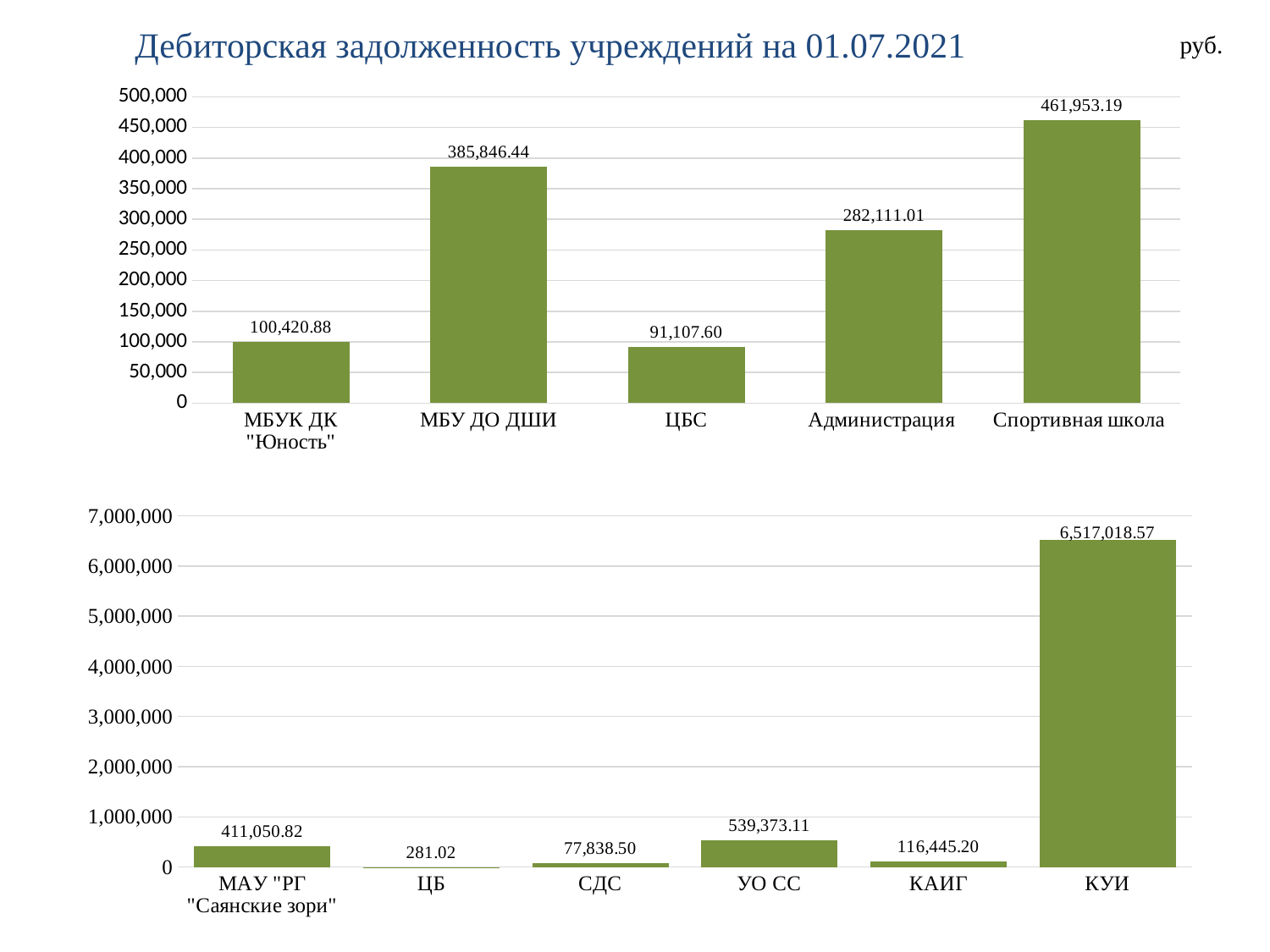

Дебиторская задолженность учреждений на 01.07.2021
руб.

### Chart

| Category | Ряд 1 |
|---|---|
| МБУК ДК "Юность" | 100420.88 |
| МБУ ДО ДШИ | 385846.44 |
| ЦБС | 91107.6 |
| Администрация  | 282111.01 |
| Спортивная школа  | 461953.19 |

### Chart

| Category | Ряд 1 |
|---|---|
| МАУ "РГ "Саянские зори" | 411050.82 |
| ЦБ | 281.02 |
| СДС | 77838.5 |
| УО СС | 539373.11 |
| КАИГ | 116445.2 |
| КУИ | 6517018.57 |